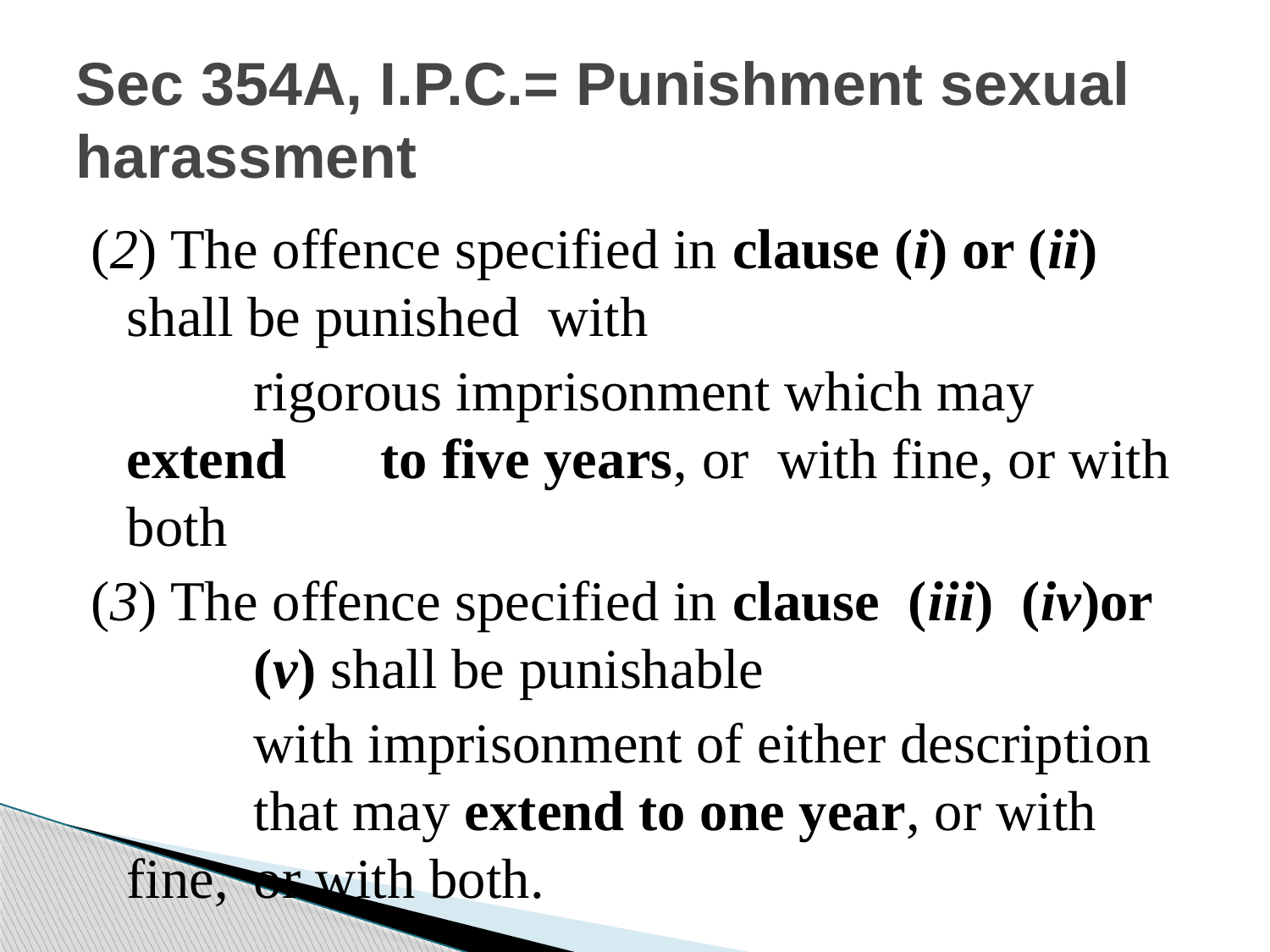

# Sec 354A, I.P.C.= Punishment sexual harassment
(2) The offence specified in clause (i) or (ii) 	shall be punished  with
		rigorous imprisonment which may extend 	to five years, or  with fine, or with both
(3) The offence specified in clause  (iii)  (iv)or 	(v) shall be punishable
		with imprisonment of either description 	that may extend to one year, or with fine, 	or with both.